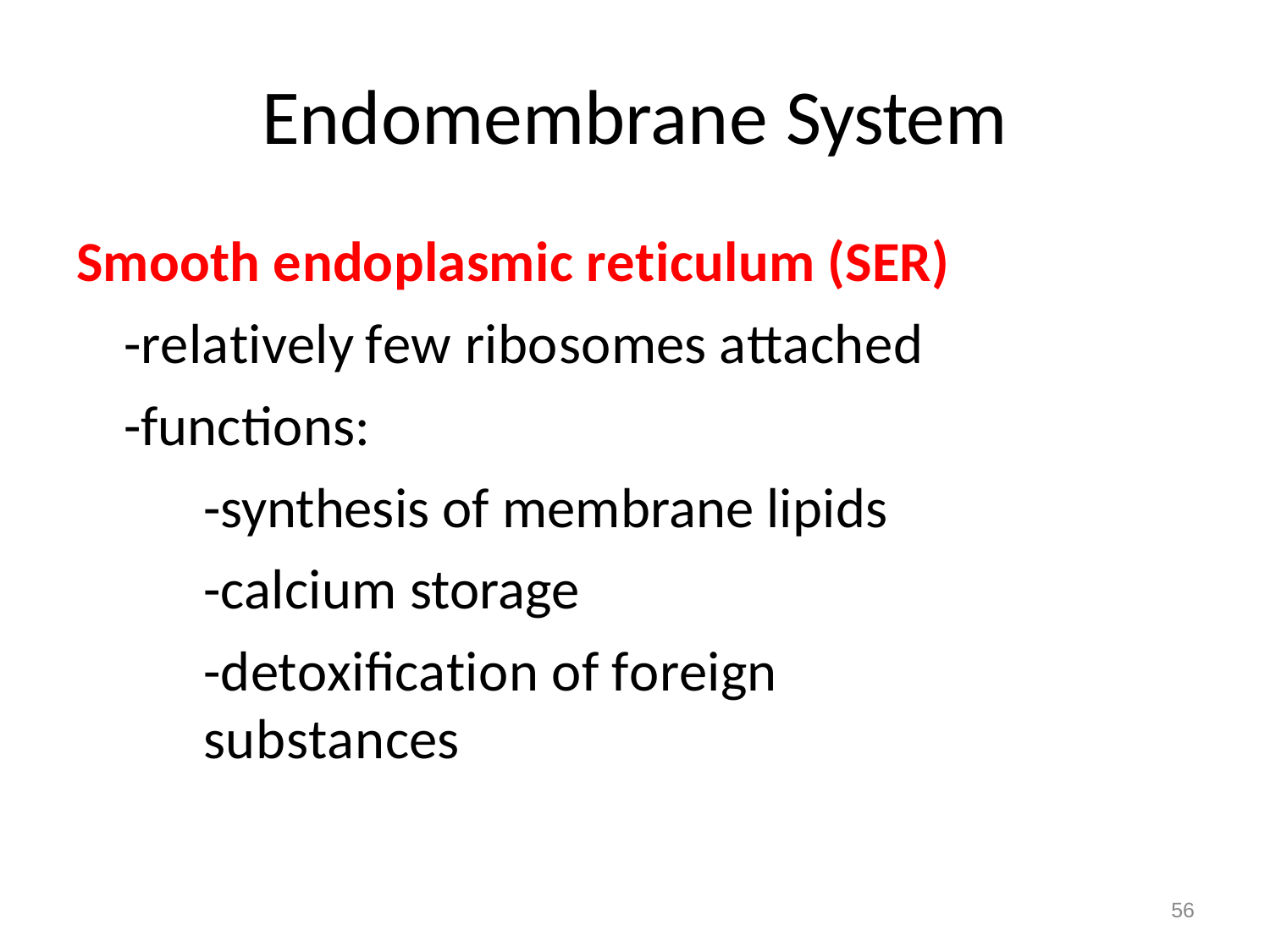

# Endomembrane System
Smooth endoplasmic reticulum (SER)
-relatively few ribosomes attached
-functions:
-synthesis of membrane lipids
-calcium storage
-detoxification of foreign substances
56